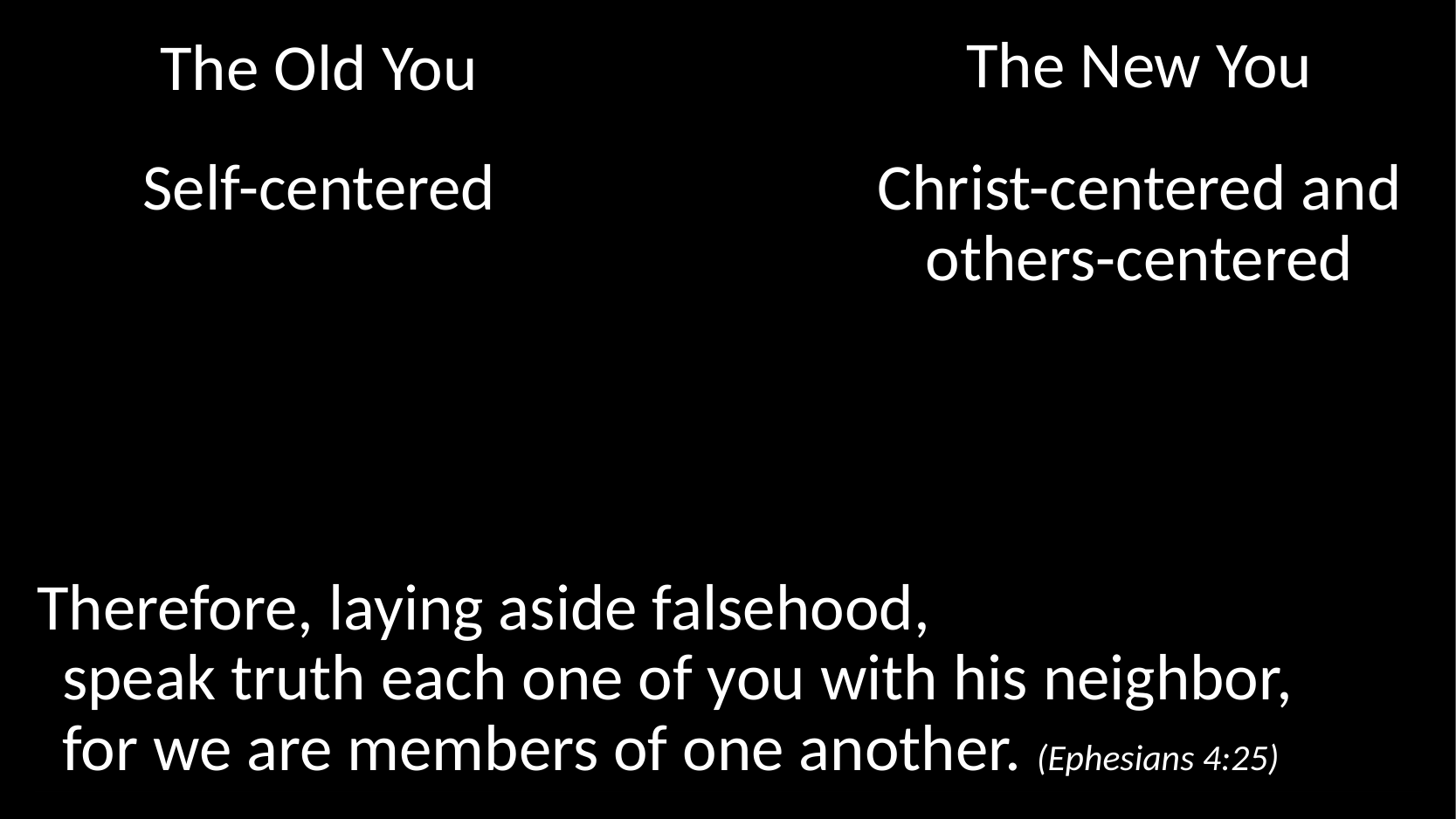

The New You
The Old You
Christ-centered and others-centered
Self-centered
Therefore, laying aside falsehood,
speak truth each one of you with his neighbor,
for we are members of one another. (Ephesians 4:25)